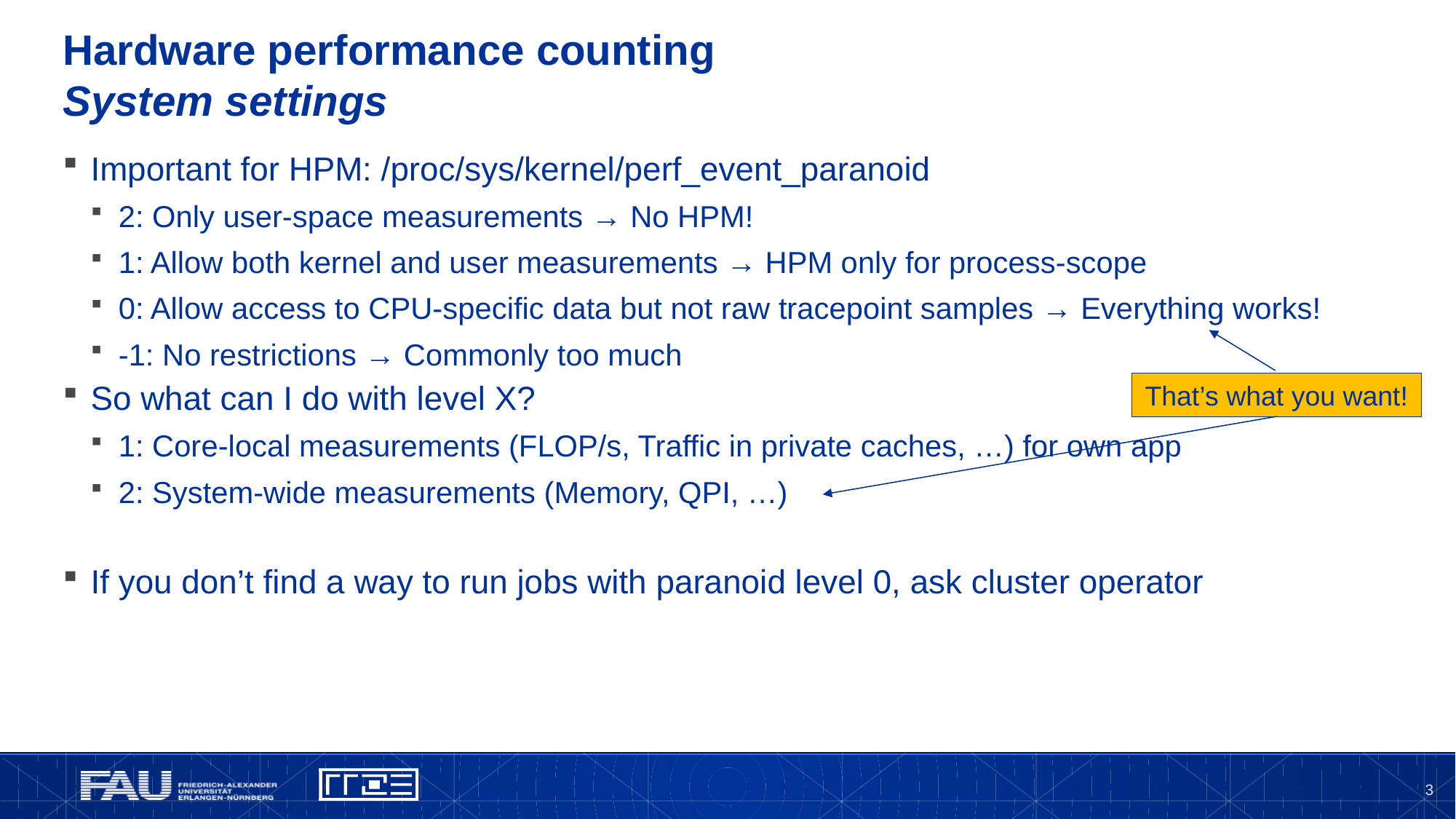

# Hardware performance counting System settings
Important for HPM: /proc/sys/kernel/perf_event_paranoid
2: Only user-space measurements → No HPM!
1: Allow both kernel and user measurements → HPM only for process-scope
0: Allow access to CPU-specific data but not raw tracepoint samples → Everything works!
-1: No restrictions → Commonly too much
So what can I do with level X?
1: Core-local measurements (FLOP/s, Traffic in private caches, …) for own app
2: System-wide measurements (Memory, QPI, …)

If you don’t find a way to run jobs with paranoid level 0, ask cluster operator

That’s what you want!